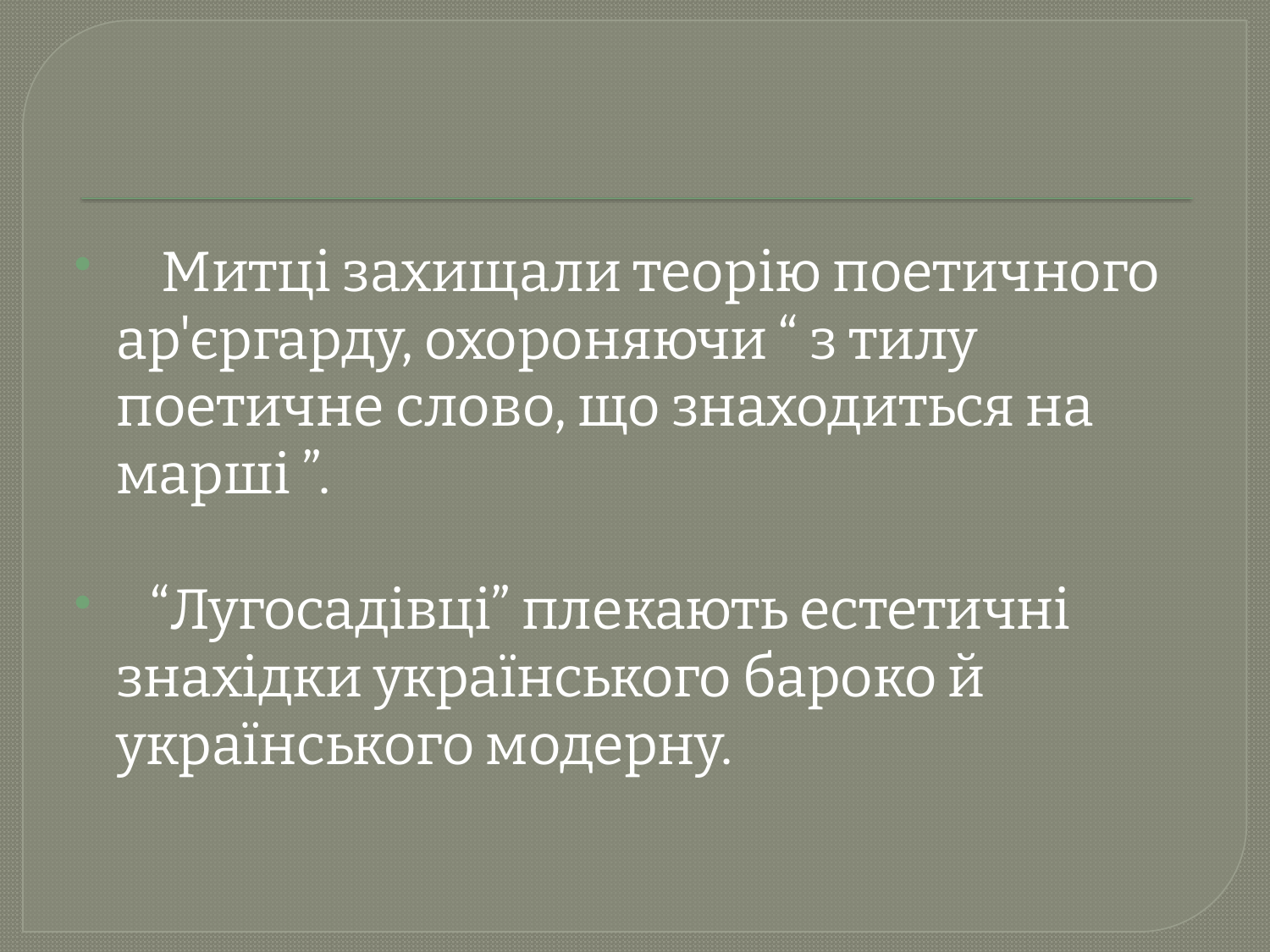

Митці захищали теорію поетичного ар'єргарду, охороняючи “ з тилу поетичне слово, що знаходиться на марші ”.

   “Лугосадівці” плекають естетичні знахідки українського бароко й українського модерну.